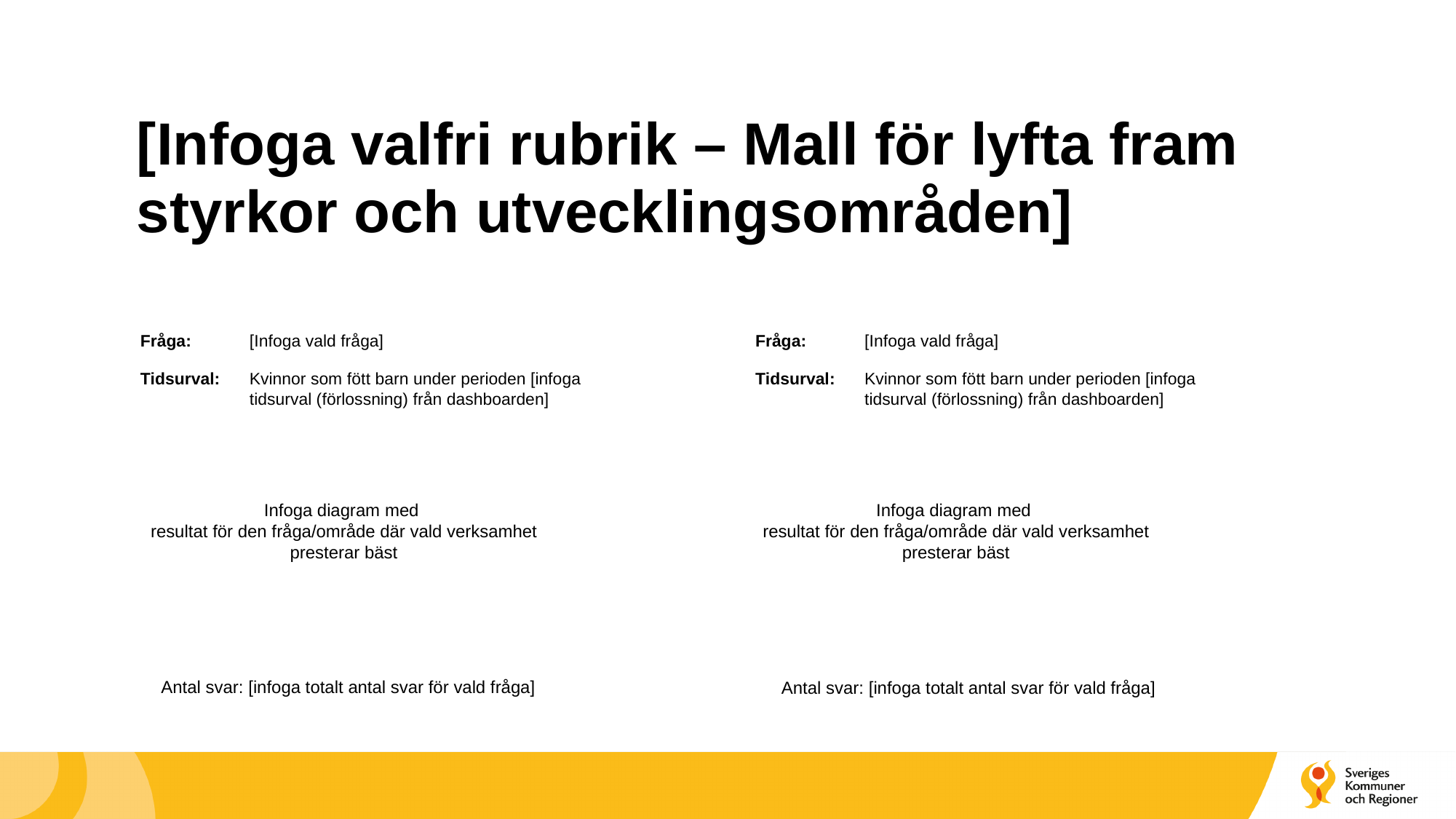

# [Infoga valfri rubrik – Mall för lyfta fram styrkor och utvecklingsområden]
Fråga: 	[Infoga vald fråga]
Tidsurval:	Kvinnor som fött barn under perioden [infoga 	tidsurval (förlossning) från dashboarden]

Fråga: 	[Infoga vald fråga]
Tidsurval:	Kvinnor som fött barn under perioden [infoga 	tidsurval (förlossning) från dashboarden]

Infoga diagram med
resultat för den fråga/område där vald verksamhet presterar bäst
Infoga diagram med
resultat för den fråga/område där vald verksamhet presterar bäst
Antal svar: [infoga totalt antal svar för vald fråga]
Antal svar: [infoga totalt antal svar för vald fråga]